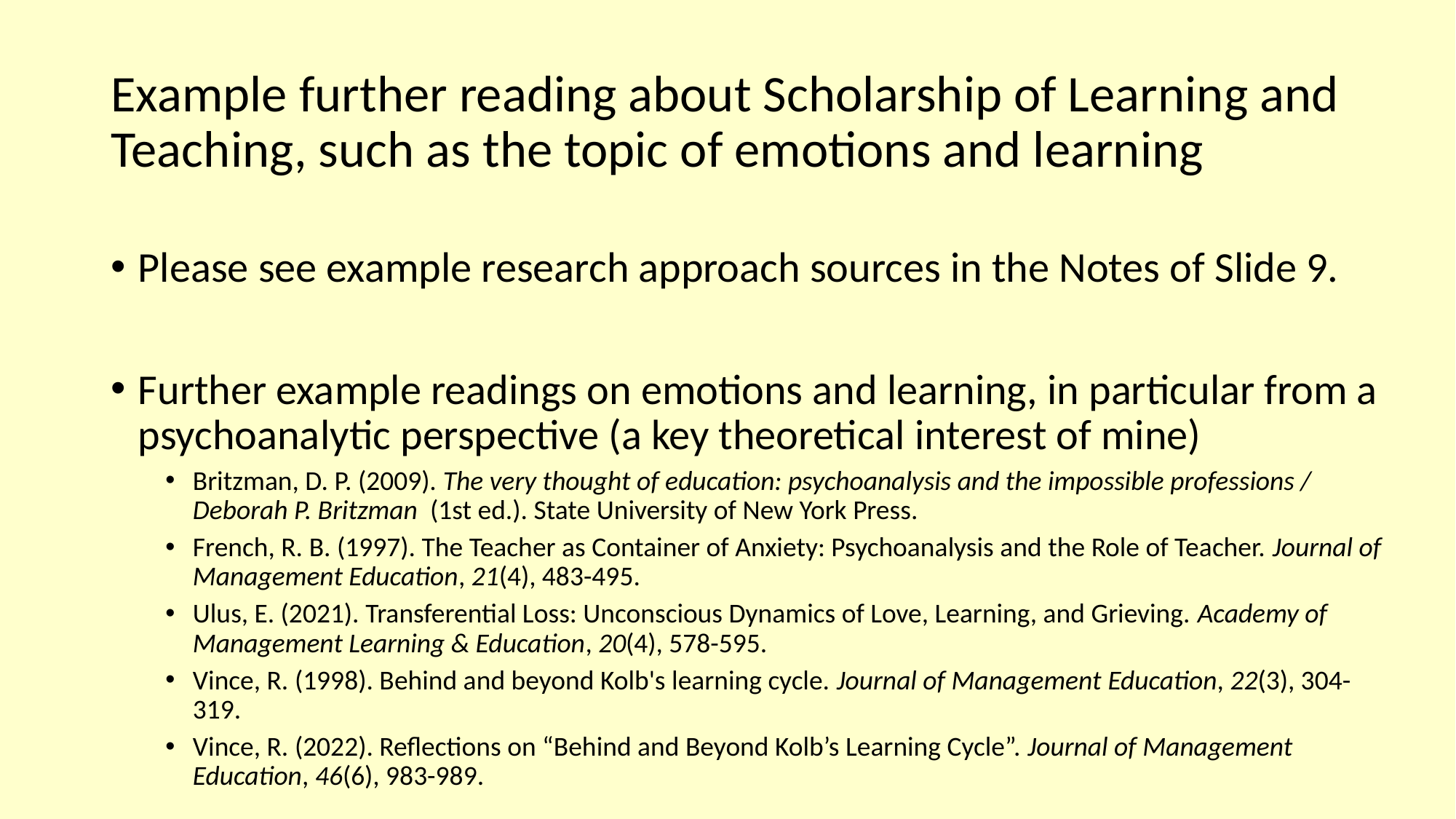

# Example further reading about Scholarship of Learning and Teaching, such as the topic of emotions and learning
Please see example research approach sources in the Notes of Slide 9.

Further example readings on emotions and learning, in particular from a psychoanalytic perspective (a key theoretical interest of mine)
Britzman, D. P. (2009). The very thought of education: psychoanalysis and the impossible professions / Deborah P. Britzman  (1st ed.). State University of New York Press.
French, R. B. (1997). The Teacher as Container of Anxiety: Psychoanalysis and the Role of Teacher. Journal of Management Education, 21(4), 483-495.
Ulus, E. (2021). Transferential Loss: Unconscious Dynamics of Love, Learning, and Grieving. Academy of Management Learning & Education, 20(4), 578-595.
Vince, R. (1998). Behind and beyond Kolb's learning cycle. Journal of Management Education, 22(3), 304-319.
Vince, R. (2022). Reflections on “Behind and Beyond Kolb’s Learning Cycle”. Journal of Management Education, 46(6), 983-989.